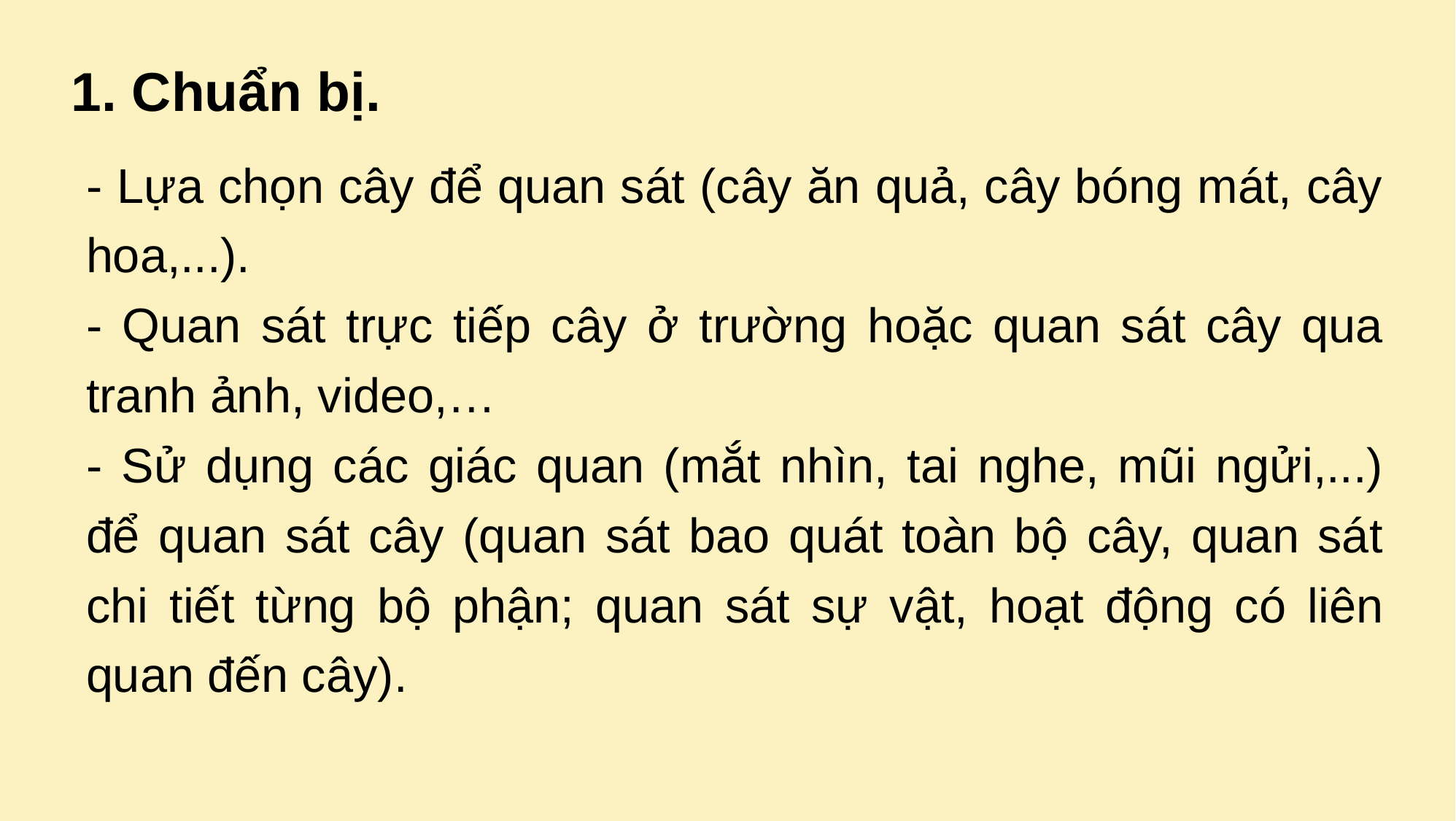

1. Chuẩn bị.
- Lựa chọn cây để quan sát (cây ăn quả, cây bóng mát, cây hoa,...).
- Quan sát trực tiếp cây ở trường hoặc quan sát cây qua tranh ảnh, video,…
- Sử dụng các giác quan (mắt nhìn, tai nghe, mũi ngửi,...) để quan sát cây (quan sát bao quát toàn bộ cây, quan sát chi tiết từng bộ phận; quan sát sự vật, hoạt động có liên quan đến cây).